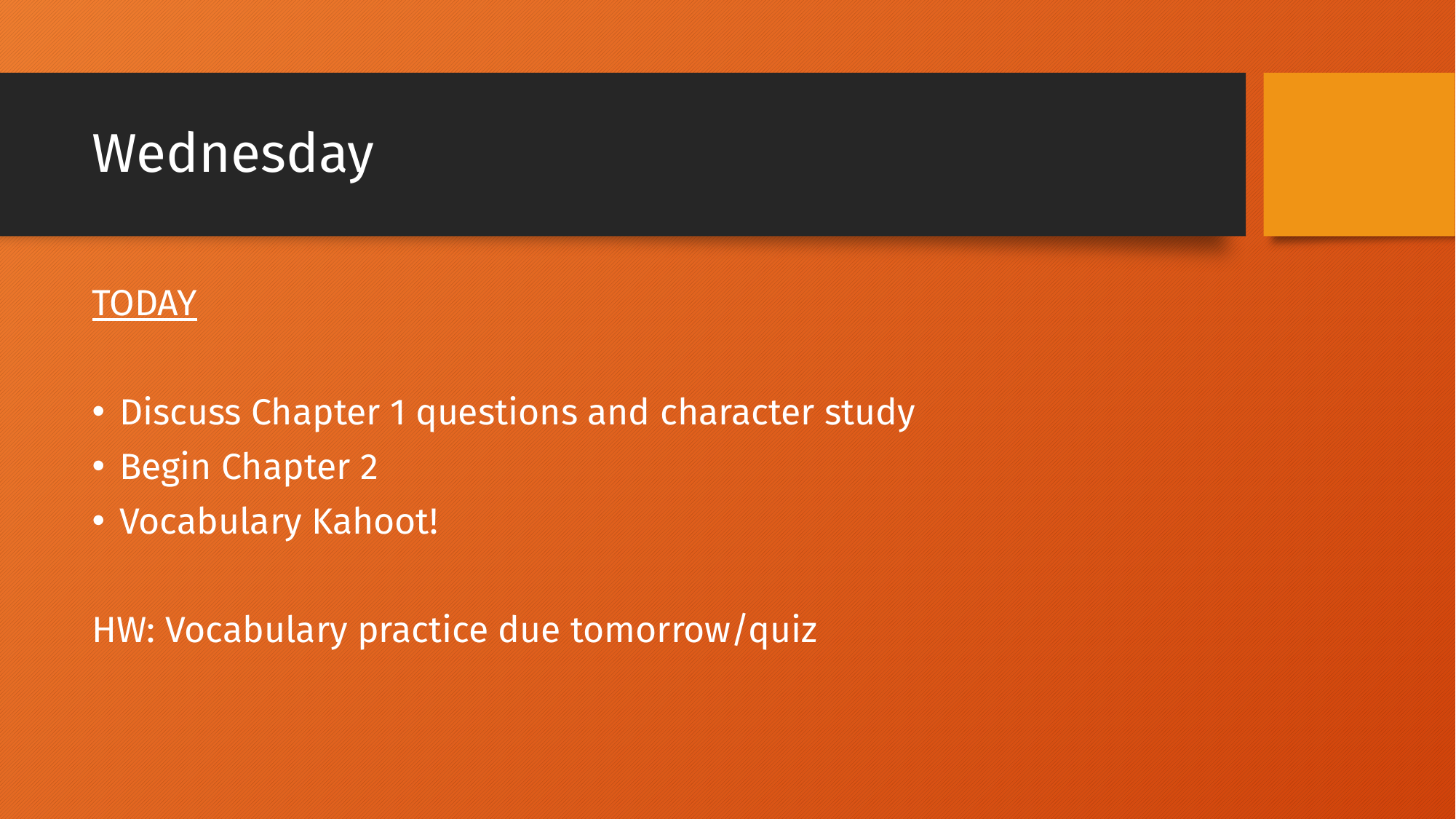

# Wednesday
TODAY

Discuss Chapter 1 questions and character study
Begin Chapter 2
Vocabulary Kahoot!

HW: Vocabulary practice due tomorrow/quiz